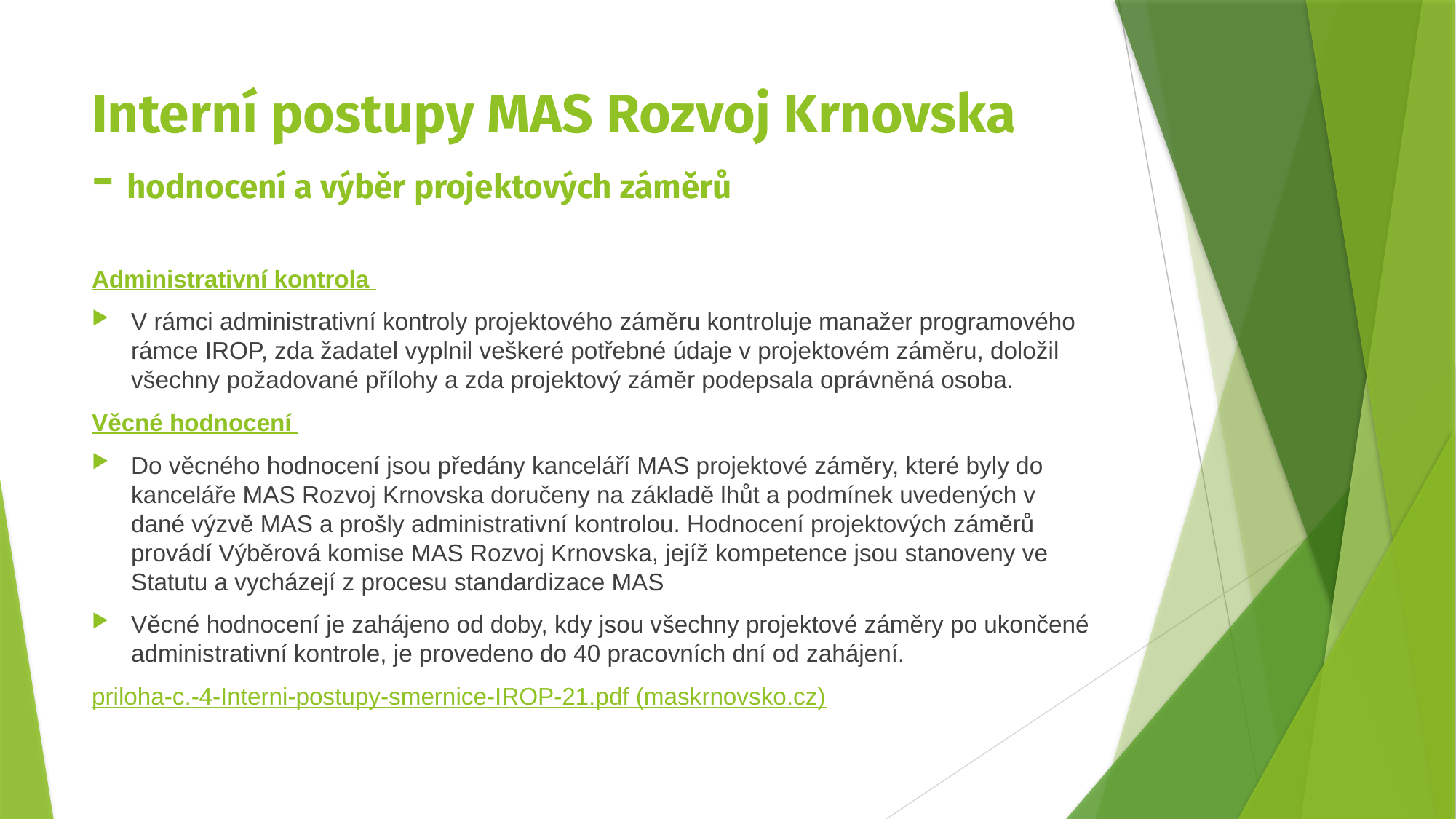

# Interní postupy MAS Rozvoj Krnovska - hodnocení a výběr projektových záměrů
Administrativní kontrola
V rámci administrativní kontroly projektového záměru kontroluje manažer programového rámce IROP, zda žadatel vyplnil veškeré potřebné údaje v projektovém záměru, doložil všechny požadované přílohy a zda projektový záměr podepsala oprávněná osoba.
Věcné hodnocení
Do věcného hodnocení jsou předány kanceláří MAS projektové záměry, které byly do kanceláře MAS Rozvoj Krnovska doručeny na základě lhůt a podmínek uvedených v dané výzvě MAS a prošly administrativní kontrolou. Hodnocení projektových záměrů provádí Výběrová komise MAS Rozvoj Krnovska, jejíž kompetence jsou stanoveny ve Statutu a vycházejí z procesu standardizace MAS
Věcné hodnocení je zahájeno od doby, kdy jsou všechny projektové záměry po ukončené administrativní kontrole, je provedeno do 40 pracovních dní od zahájení.
priloha-c.-4-Interni-postupy-smernice-IROP-21.pdf (maskrnovsko.cz)